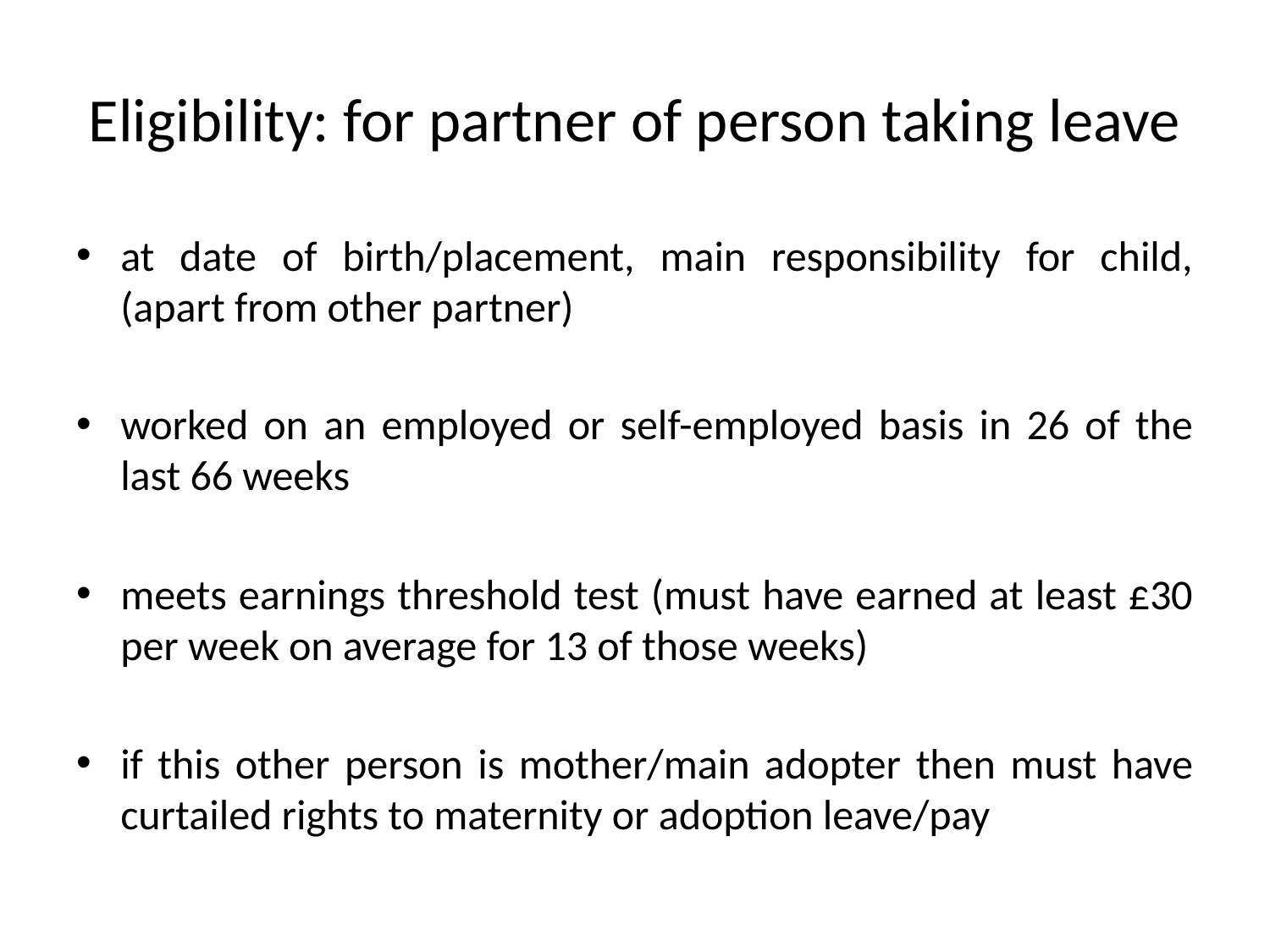

# Eligibility: for partner of person taking leave
at date of birth/placement, main responsibility for child, (apart from other partner)

worked on an employed or self-employed basis in 26 of the last 66 weeks

meets earnings threshold test (must have earned at least £30 per week on average for 13 of those weeks)

if this other person is mother/main adopter then must have curtailed rights to maternity or adoption leave/pay